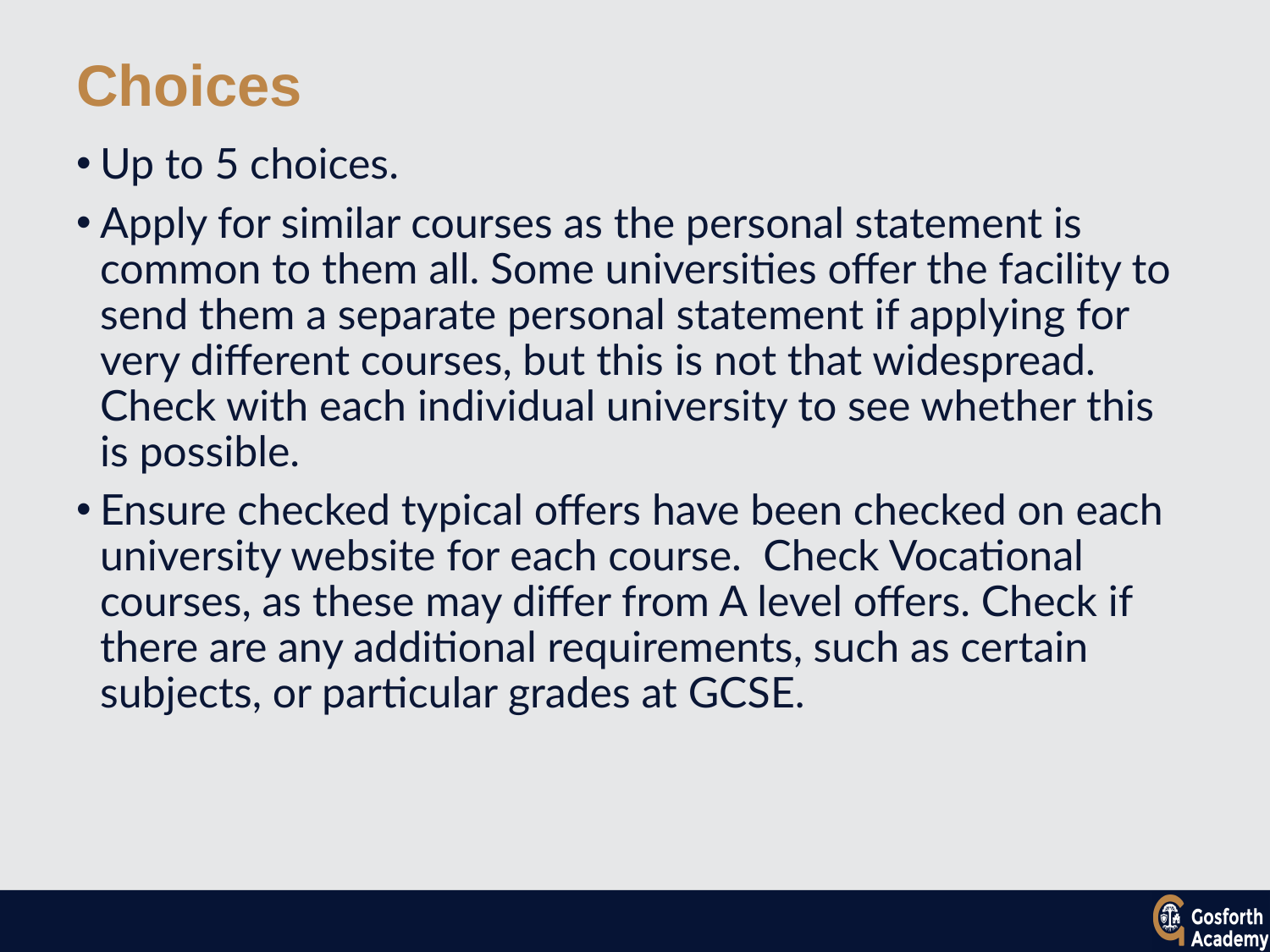

# Choices
Up to 5 choices.
Apply for similar courses as the personal statement is common to them all. Some universities offer the facility to send them a separate personal statement if applying for very different courses, but this is not that widespread. Check with each individual university to see whether this is possible.
Ensure checked typical offers have been checked on each university website for each course.  Check Vocational courses, as these may differ from A level offers. Check if there are any additional requirements, such as certain subjects, or particular grades at GCSE.